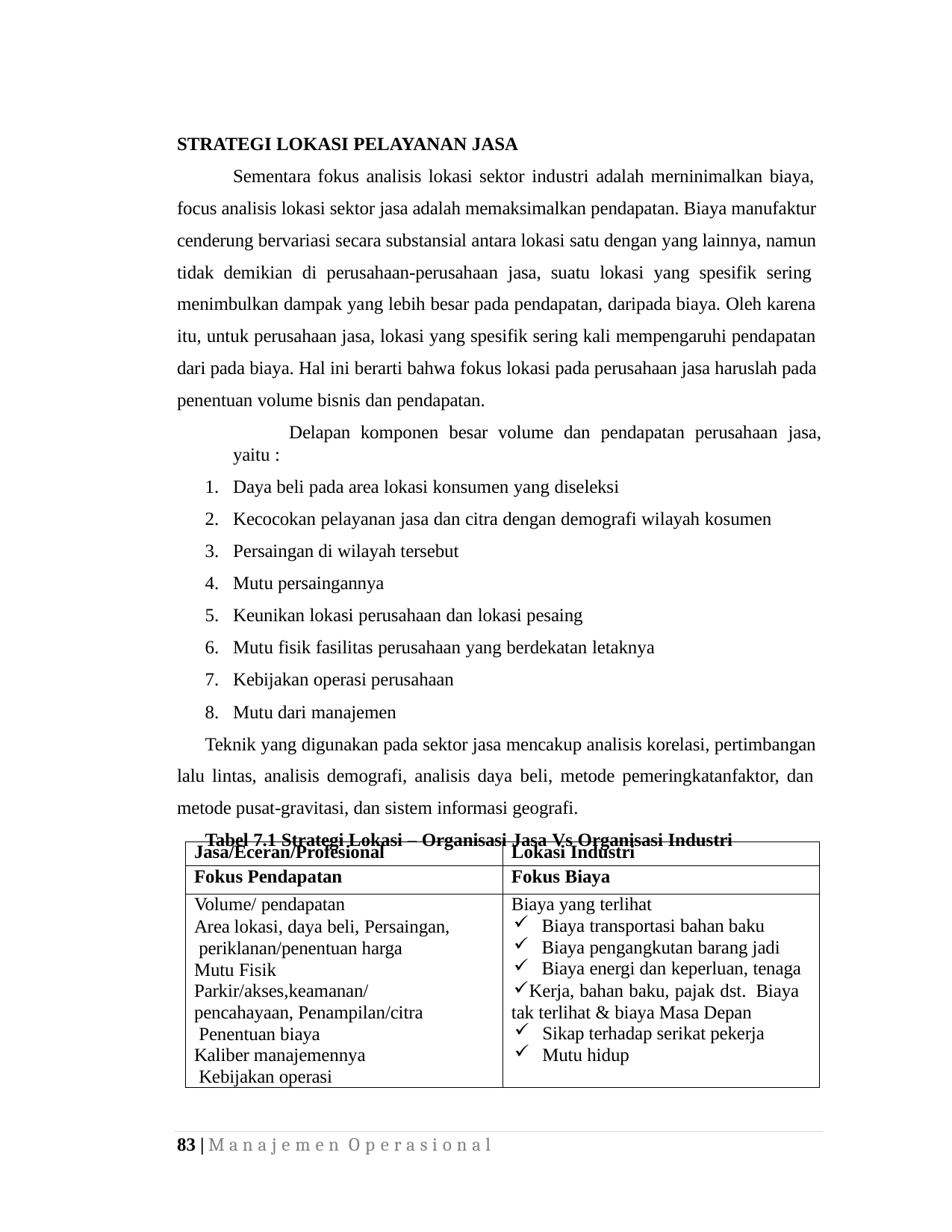

STRATEGI LOKASI PELAYANAN JASA
Sementara fokus analisis lokasi sektor industri adalah merninimalkan biaya,  focus analisis lokasi sektor jasa adalah memaksimalkan pendapatan. Biaya manufaktur  cenderung bervariasi secara substansial antara lokasi satu dengan yang lainnya, namun  tidak demikian di perusahaan-perusahaan jasa, suatu lokasi yang spesifik sering  menimbulkan dampak yang lebih besar pada pendapatan, daripada biaya. Oleh karena  itu, untuk perusahaan jasa, lokasi yang spesifik sering kali mempengaruhi pendapatan  dari pada biaya. Hal ini berarti bahwa fokus lokasi pada perusahaan jasa haruslah pada  penentuan volume bisnis dan pendapatan.
Delapan komponen besar volume dan pendapatan perusahaan jasa, yaitu :
Daya beli pada area lokasi konsumen yang diseleksi
Kecocokan pelayanan jasa dan citra dengan demografi wilayah kosumen
Persaingan di wilayah tersebut
Mutu persaingannya
Keunikan lokasi perusahaan dan lokasi pesaing
Mutu fisik fasilitas perusahaan yang berdekatan letaknya
Kebijakan operasi perusahaan
Mutu dari manajemen
Teknik yang digunakan pada sektor jasa mencakup analisis korelasi, pertimbangan  lalu lintas, analisis demografi, analisis daya beli, metode pemeringkatanfaktor, dan  metode pusat-gravitasi, dan sistem informasi geografi.
Tabel 7.1 Strategi Lokasi – Organisasi Jasa Vs Organisasi Industri
| Jasa/Eceran/Profesional | Lokasi Industri |
| --- | --- |
| Fokus Pendapatan | Fokus Biaya |
| Volume/ pendapatan Area lokasi, daya beli, Persaingan, periklanan/penentuan harga Mutu Fisik Parkir/akses,keamanan/ pencahayaan, Penampilan/citra Penentuan biaya Kaliber manajemennya Kebijakan operasi | Biaya yang terlihat Biaya transportasi bahan baku Biaya pengangkutan barang jadi Biaya energi dan keperluan, tenaga Kerja, bahan baku, pajak dst. Biaya tak terlihat & biaya Masa Depan Sikap terhadap serikat pekerja Mutu hidup |
83 | M a n a j e m e n O p e r a s i o n a l